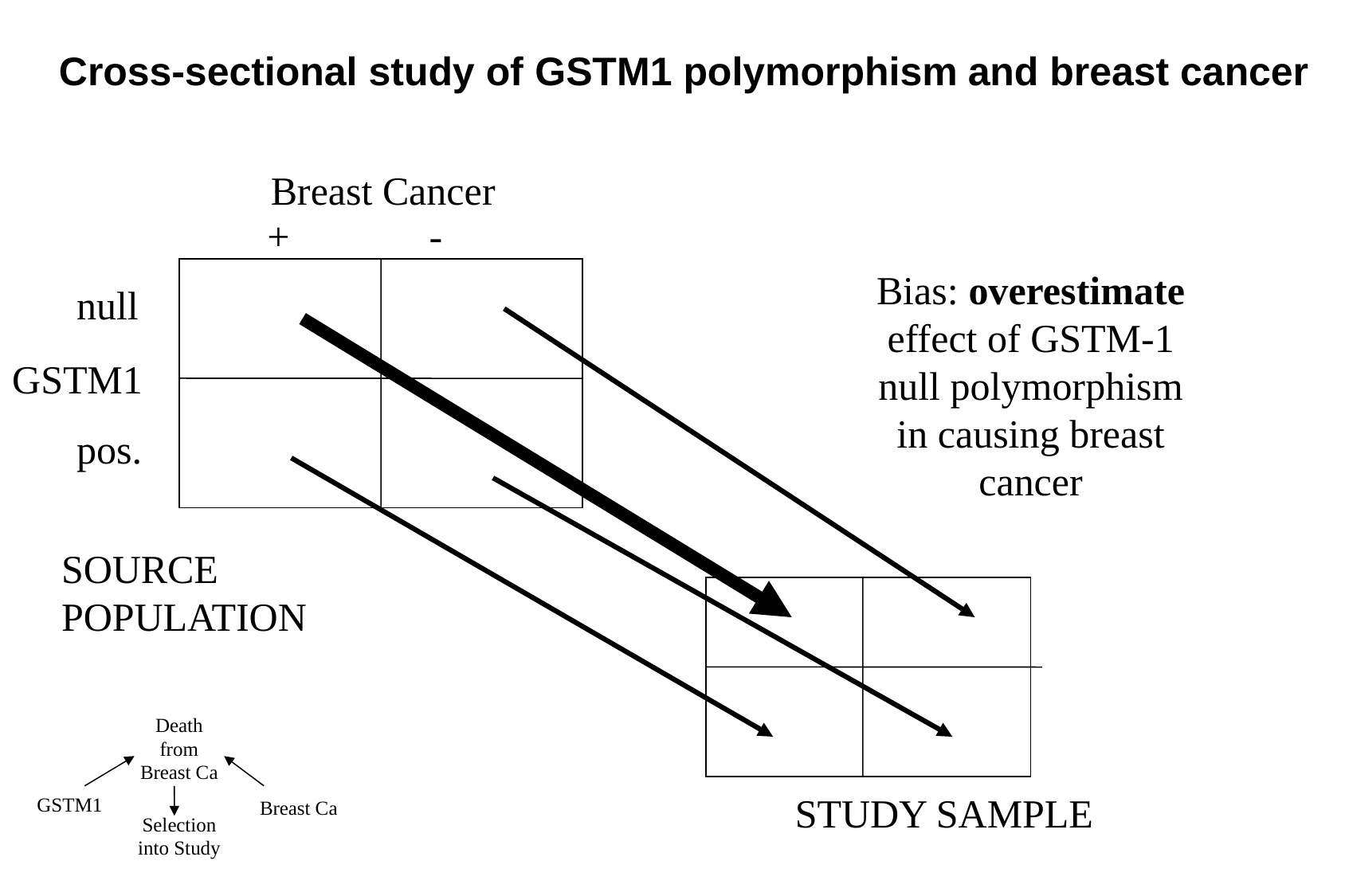

Cross-sectional study of GSTM1 polymorphism and breast cancer
Breast Cancer

+              -

Bias: overestimate effect of GSTM-1 null polymorphism in causing breast cancer
null

GSTM1

pos.

SOURCE POPULATION

Death from Breast Ca

GSTM1

Breast Ca
Selection into Study
STUDY SAMPLE